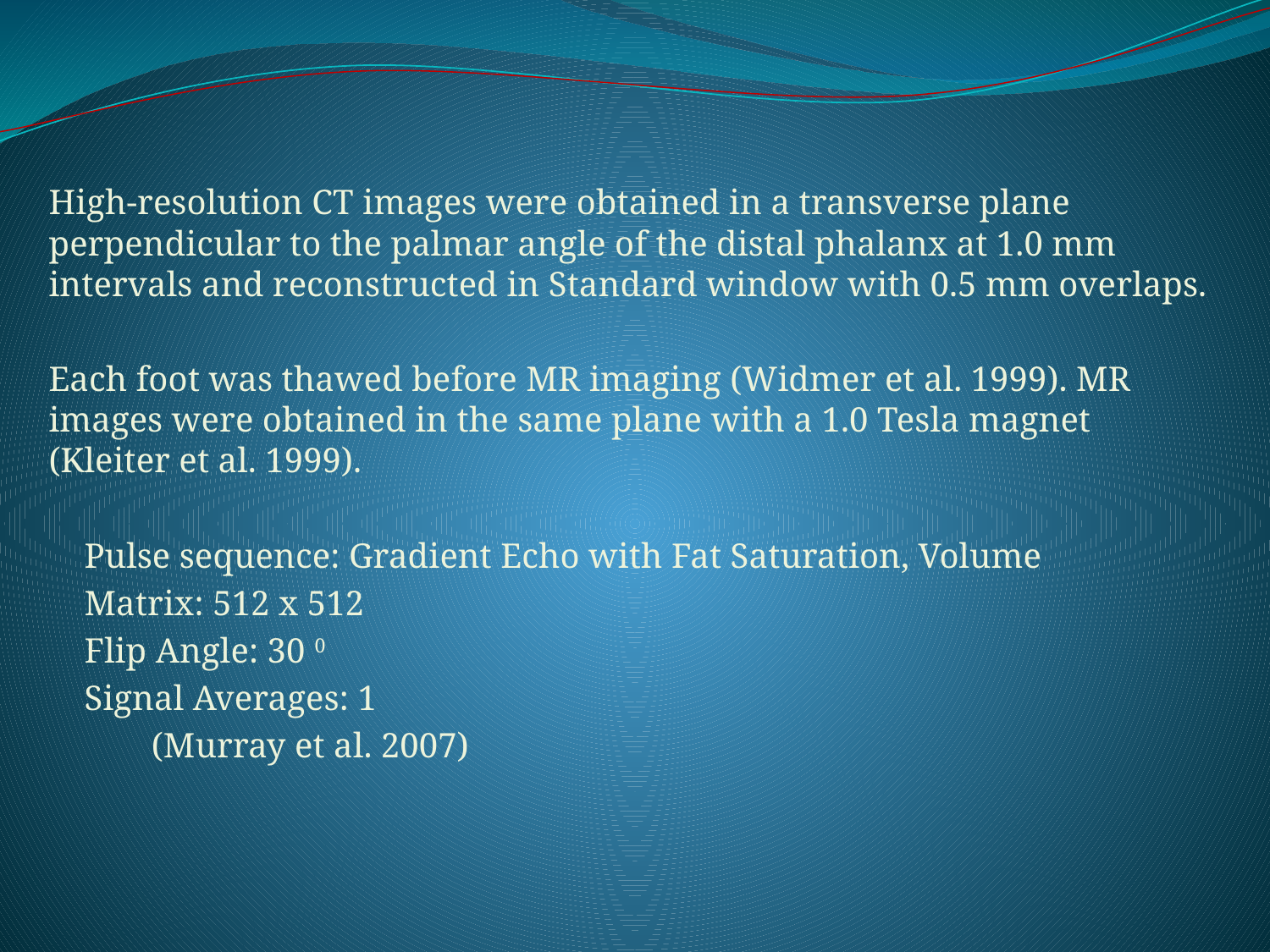

High-resolution CT images were obtained in a transverse plane perpendicular to the palmar angle of the distal phalanx at 1.0 mm intervals and reconstructed in Standard window with 0.5 mm overlaps.

Each foot was thawed before MR imaging (Widmer et al. 1999). MR images were obtained in the same plane with a 1.0 Tesla magnet (Kleiter et al. 1999).

    Pulse sequence: Gradient Echo with Fat Saturation, Volume
    Matrix: 512 x 512
    Flip Angle: 30 0
    Signal Averages: 1
	 (Murray et al. 2007)